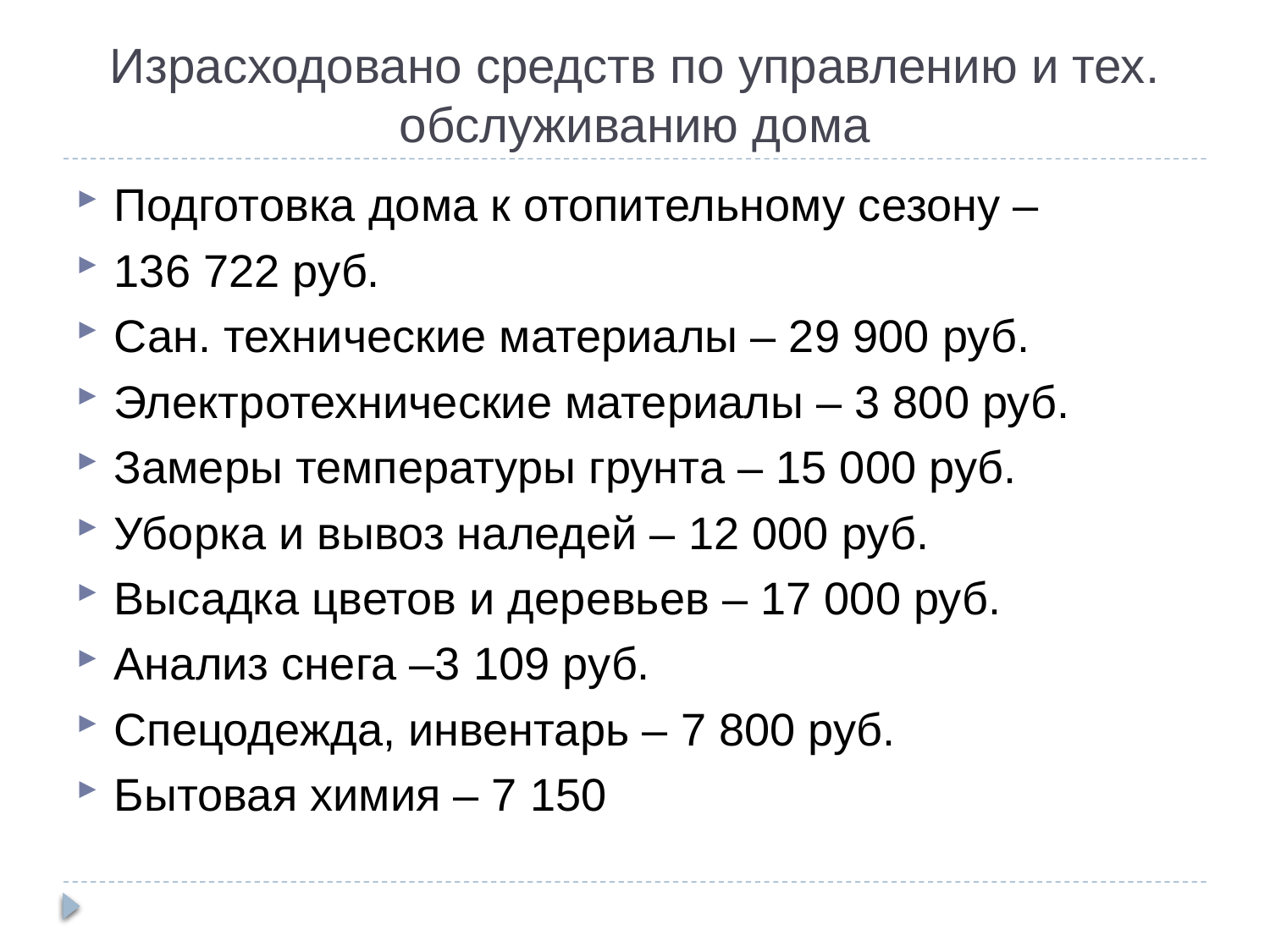

Израсходовано средств по управлению и тех. обслуживанию дома
Подготовка дома к отопительному сезону –
136 722 руб.
Сан. технические материалы – 29 900 руб.
Электротехнические материалы – 3 800 руб.
Замеры температуры грунта – 15 000 руб.
Уборка и вывоз наледей – 12 000 руб.
Высадка цветов и деревьев – 17 000 руб.
Анализ снега –3 109 руб.
Спецодежда, инвентарь – 7 800 руб.
Бытовая химия – 7 150